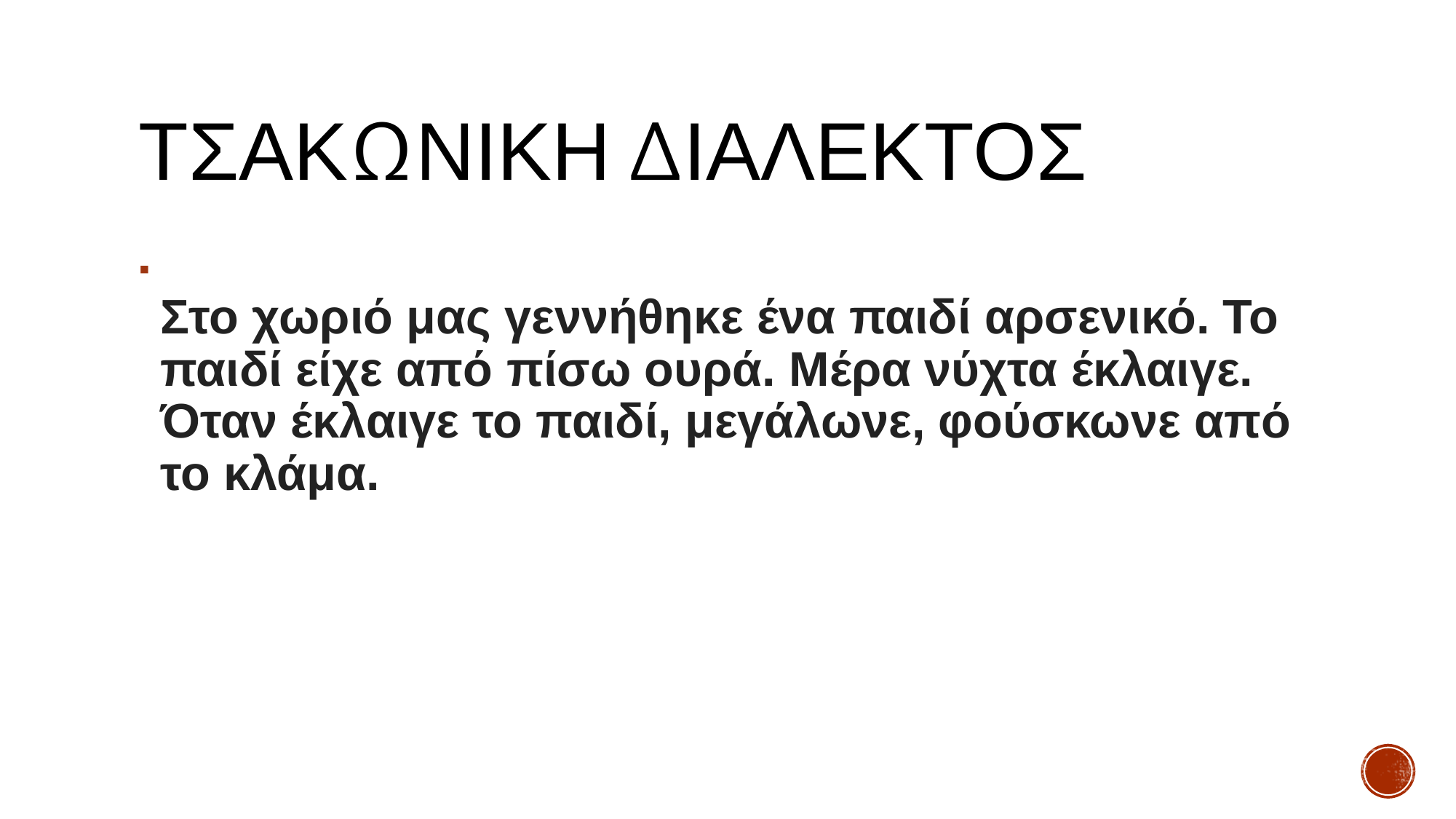

# Τσακωνικη διαλεκτοσ
Στο χωριό μας γεννήθηκε ένα παιδί αρσενικό. Το παιδί είχε από πίσω ουρά. Μέρα νύχτα έκλαιγε. Όταν έκλαιγε το παιδί, μεγάλωνε, φούσκωνε από το κλάμα.